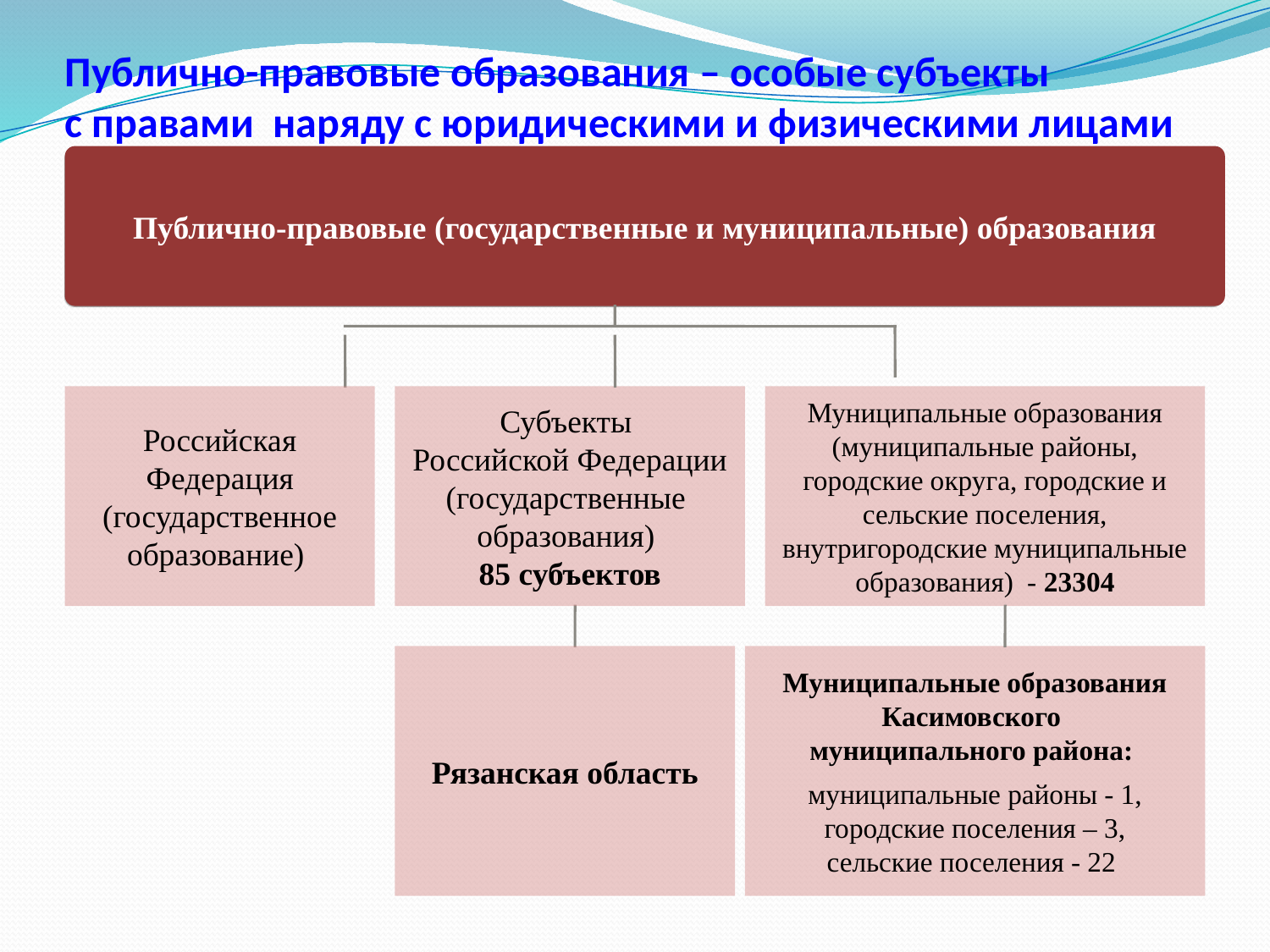

# Публично-правовые образования – особые субъекты с правами  наряду с юридическими и физическими лицами

Публично-правовые (государственные и муниципальные) образования

Российская Федерация (государственное образование)
Субъекты
Российской Федерации (государственные  образования)
85 субъектов
Муниципальные образования (муниципальные районы, городские округа, городские и сельские поселения, внутригородские муниципальные образования)  - 23304

Рязанская область
Муниципальные образования Касимовского
муниципального района:

муниципальные районы - 1, городские поселения – 3,
сельские поселения - 22